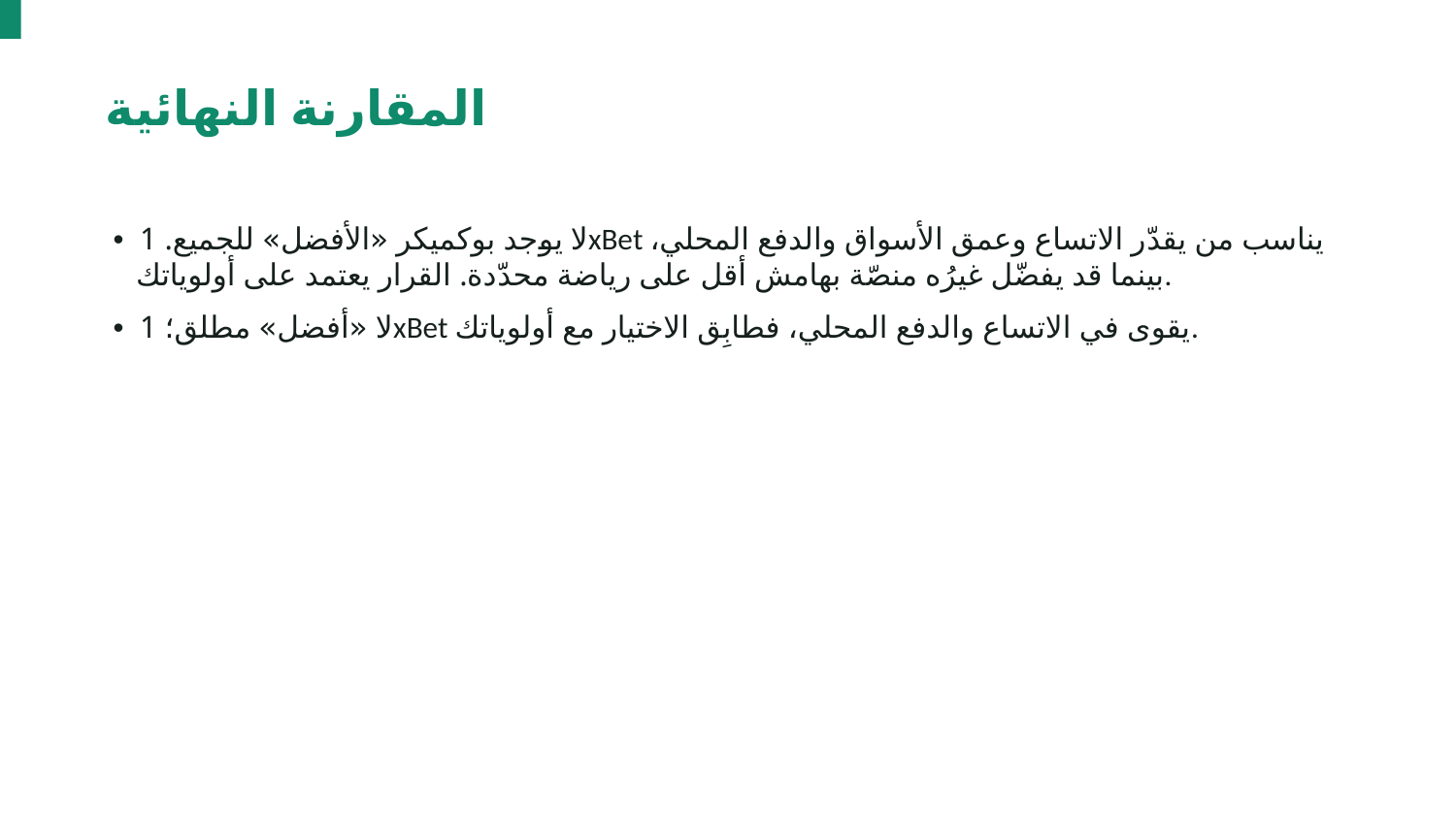

المقارنة النهائية
•  لا يوجد بوكميكر «الأفضل» للجميع. 1xBet يناسب من يقدّر الاتساع وعمق الأسواق والدفع المحلي، بينما قد يفضّل غيرُه منصّة بهامش أقل على رياضة محدّدة. القرار يعتمد على أولوياتك.
•  لا «أفضل» مطلق؛ 1xBet يقوى في الاتساع والدفع المحلي، فطابِق الاختيار مع أولوياتك.